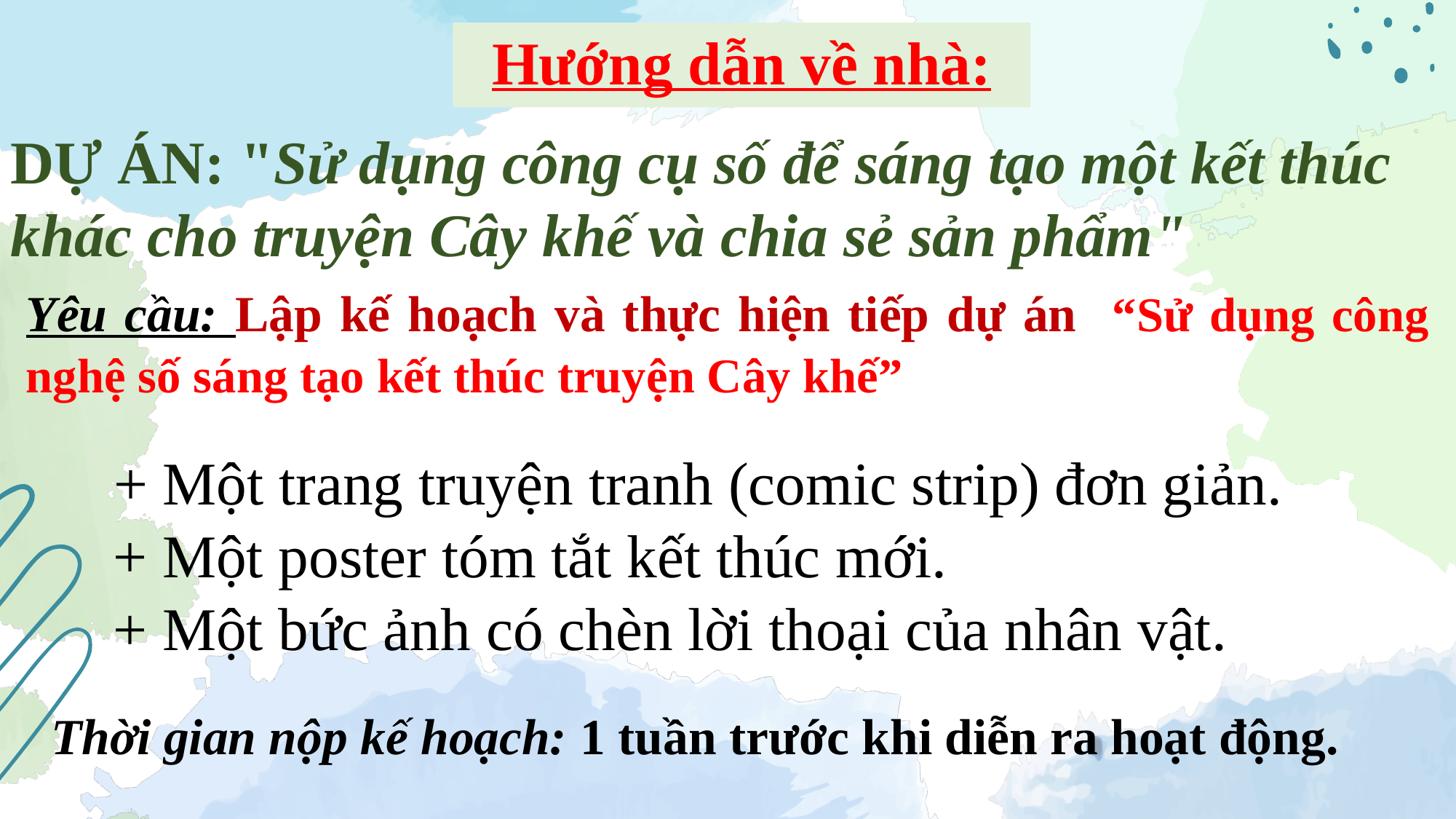

# Hướng dẫn về nhà:
DỰ ÁN: "Sử dụng công cụ số để sáng tạo một kết thúc khác cho truyện Cây khế và chia sẻ sản phẩm"
Yêu cầu: Lập kế hoạch và thực hiện tiếp dự án  “Sử dụng công nghệ số sáng tạo kết thúc truyện Cây khế”
     + Một trang truyện tranh (comic strip) đơn giản.
  + Một poster tóm tắt kết thúc mới.
  + Một bức ảnh có chèn lời thoại của nhân vật.
Thời gian nộp kế hoạch: 1 tuần trước khi diễn ra hoạt động.